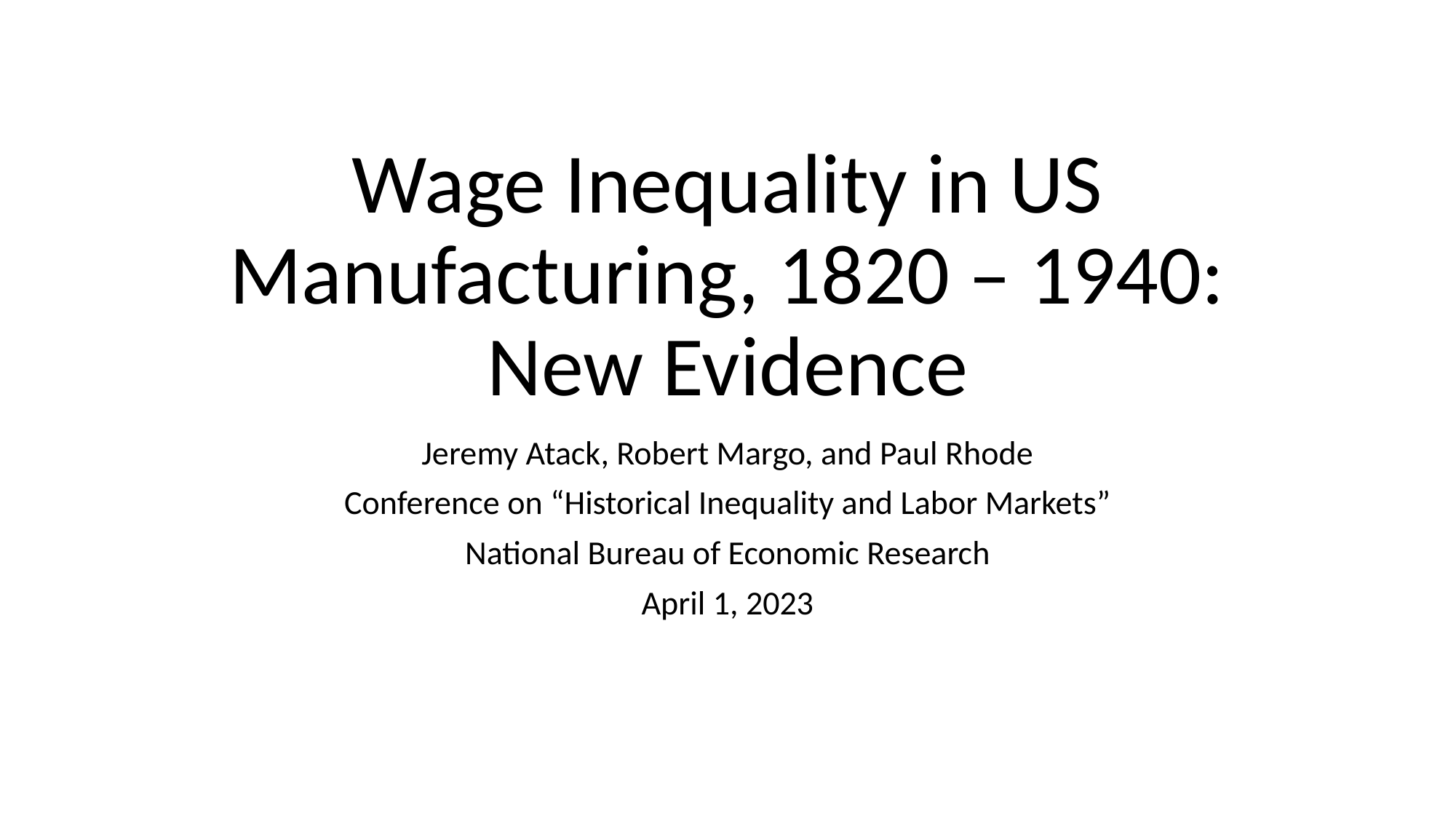

# Wage Inequality in US Manufacturing, 1820 – 1940: New Evidence
Jeremy Atack, Robert Margo, and Paul Rhode
Conference on “Historical Inequality and Labor Markets”
National Bureau of Economic Research
April 1, 2023